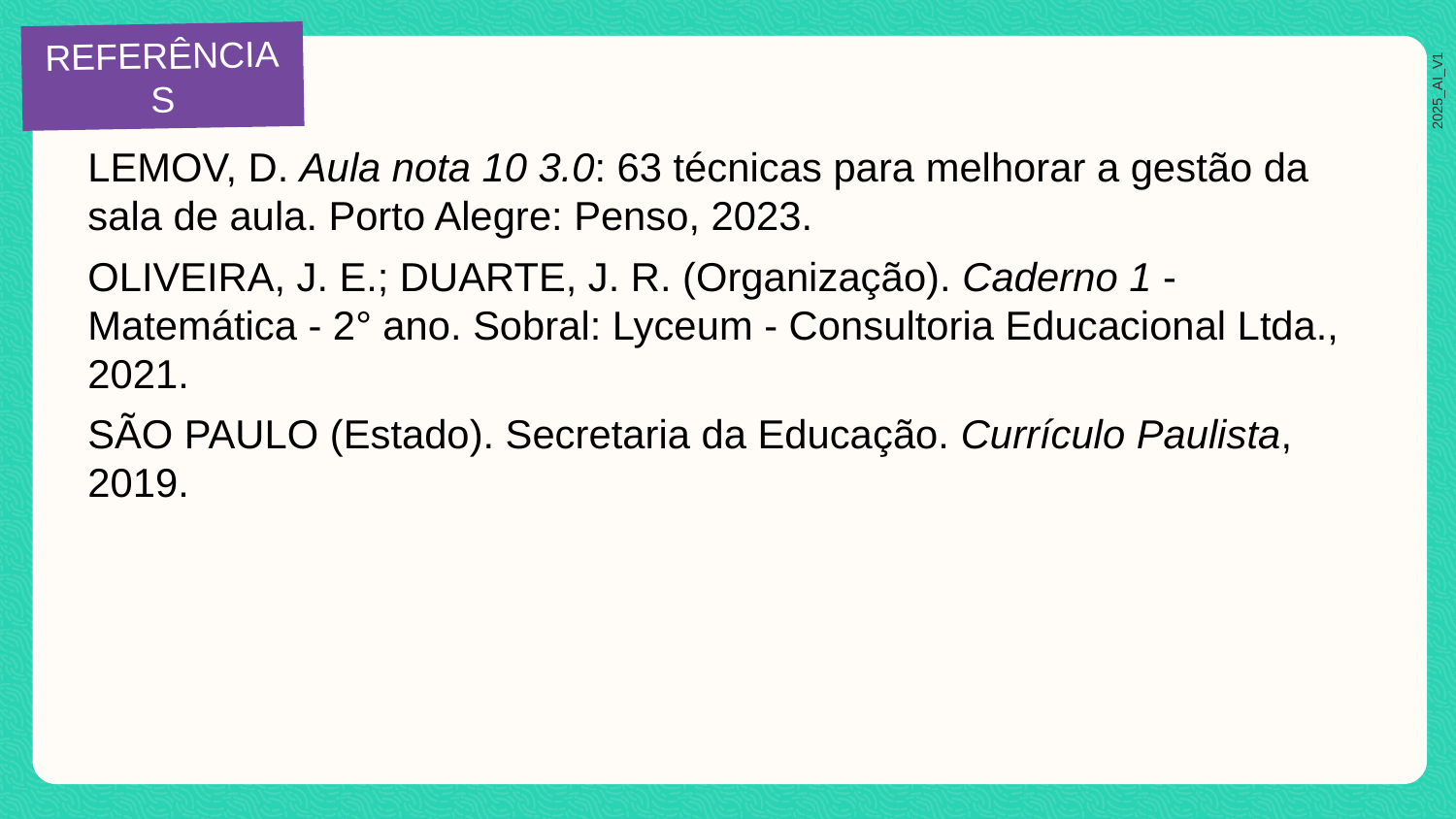

LEMOV, D. Aula nota 10 3.0: 63 técnicas para melhorar a gestão da sala de aula. Porto Alegre: Penso, 2023.
OLIVEIRA, J. E.; DUARTE, J. R. (Organização). Caderno 1 - Matemática - 2° ano. Sobral: Lyceum - Consultoria Educacional Ltda., 2021.
SÃO PAULO (Estado). Secretaria da Educação. Currículo Paulista, 2019.